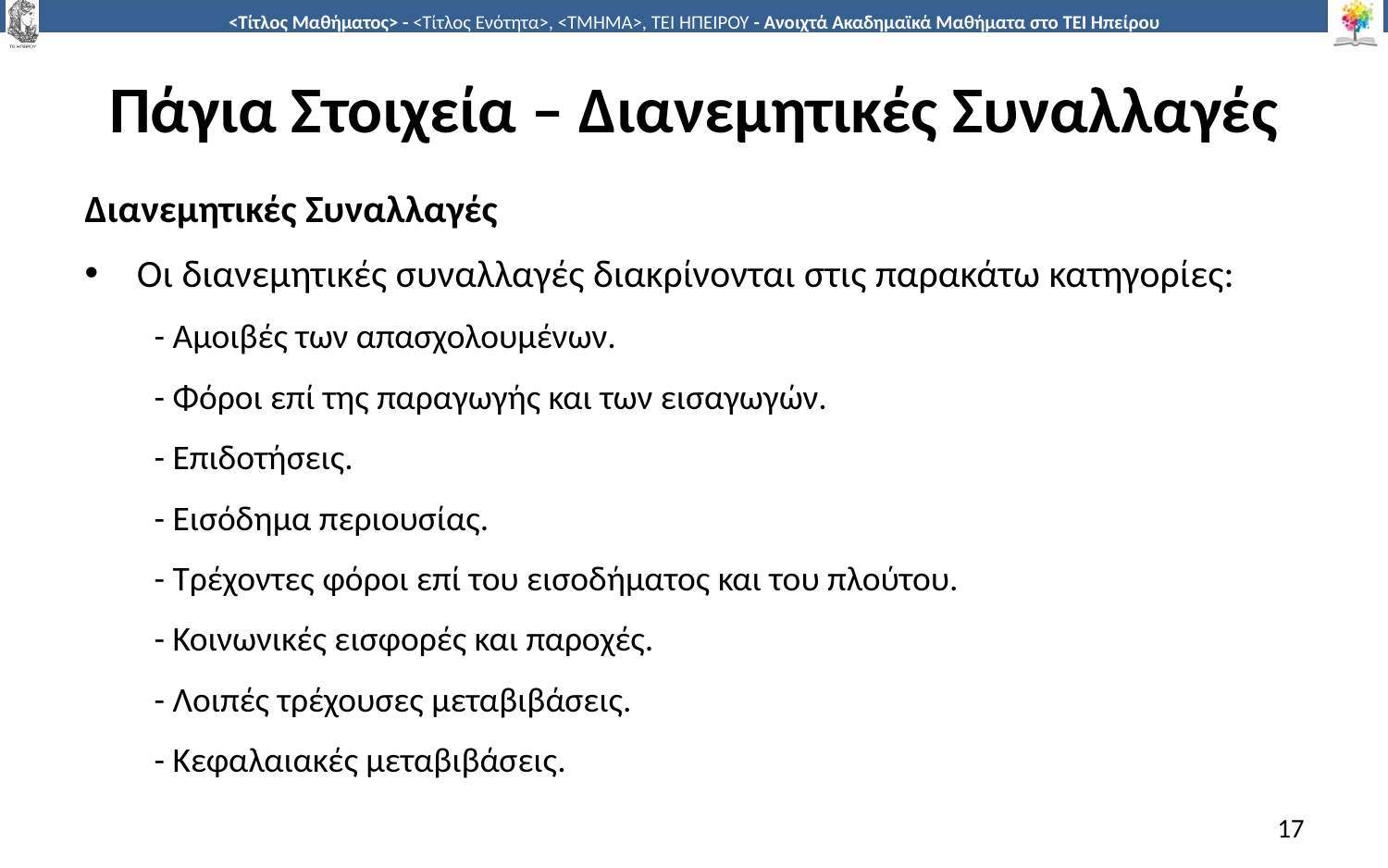

# Πάγια Στοιχεία – Διανεμητικές Συναλλαγές
Διανεμητικές Συναλλαγές
Οι διανεμητικές συναλλαγές διακρίνονται στις παρακάτω κατηγορίες:
- Αμοιβές των απασχολουμένων.
- Φόροι επί της παραγωγής και των εισαγωγών.
- Επιδοτήσεις.
- Εισόδημα περιουσίας.
- Τρέχοντες φόροι επί του εισοδήματος και του πλούτου.
- Κοινωνικές εισφορές και παροχές.
- Λοιπές τρέχουσες μεταβιβάσεις.
- Κεφαλαιακές μεταβιβάσεις.

17